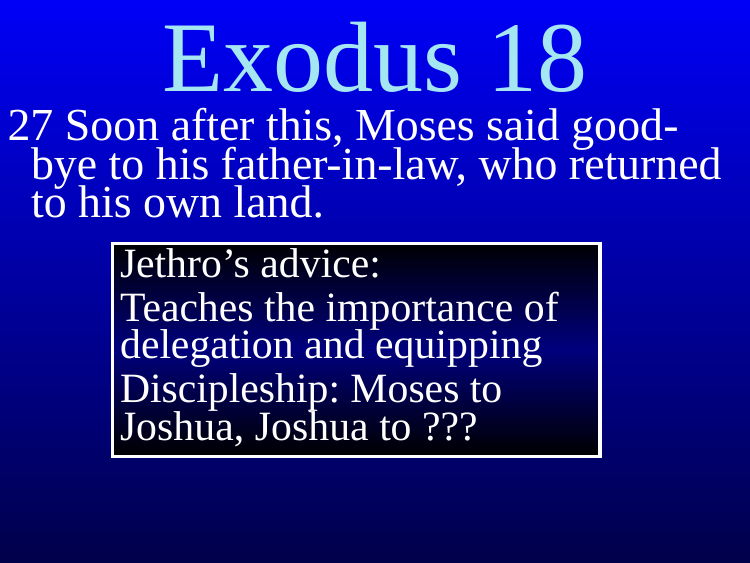

Exodus 18
27 Soon after this, Moses said good-bye to his father-in-law, who returned to his own land.
Jethro’s advice:
Teaches the importance of delegation and equipping
Discipleship: Moses to Joshua, Joshua to ???